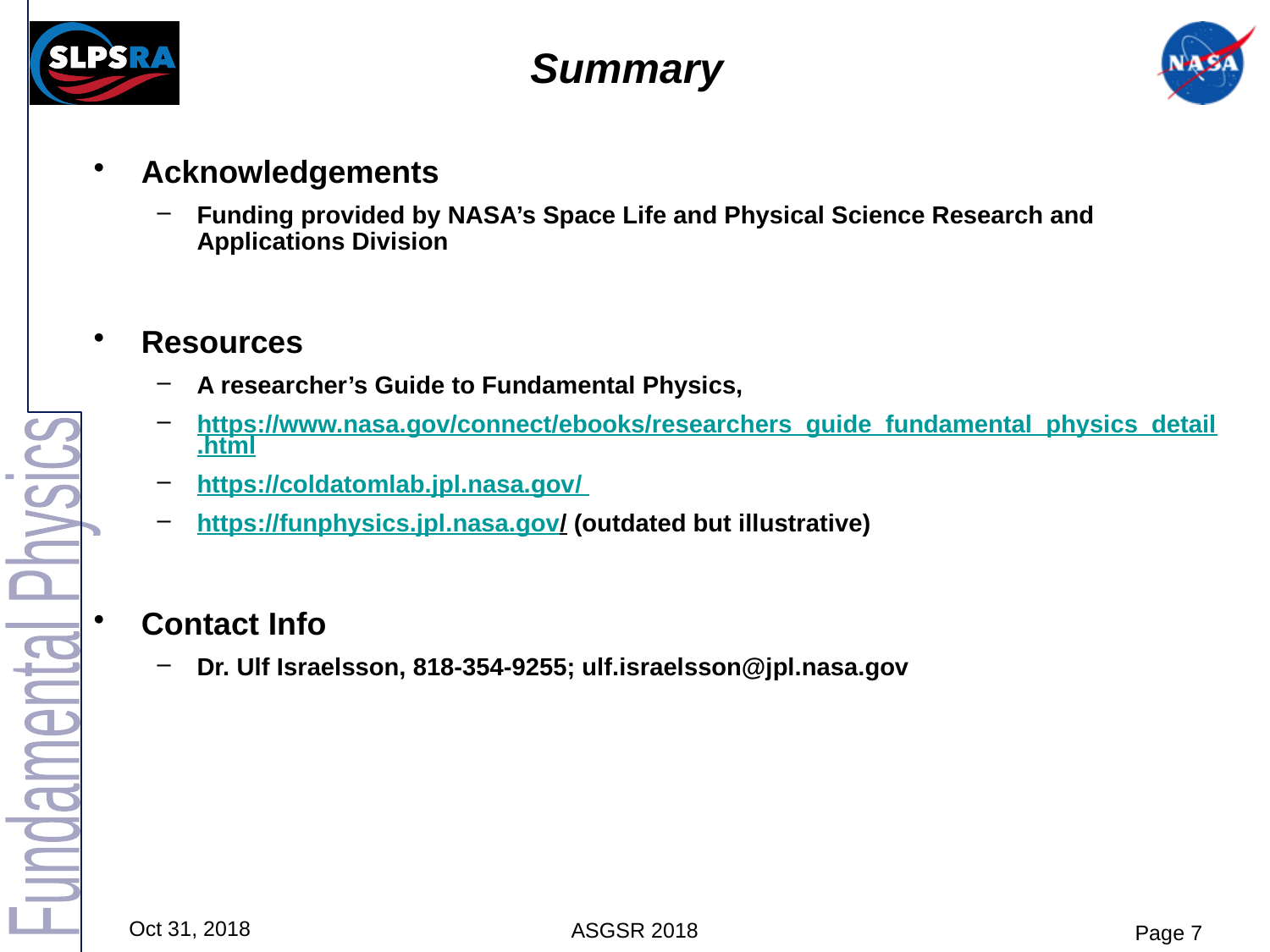

# Summary
Acknowledgements
Funding provided by NASA’s Space Life and Physical Science Research and Applications Division

Resources
A researcher’s Guide to Fundamental Physics,
https://www.nasa.gov/connect/ebooks/researchers_guide_fundamental_physics_detail.html
https://coldatomlab.jpl.nasa.gov/
https://funphysics.jpl.nasa.gov/ (outdated but illustrative)

Contact Info
Dr. Ulf Israelsson, 818-354-9255; ulf.israelsson@jpl.nasa.gov
Oct 31, 2018
ASGSR 2018
Page 7